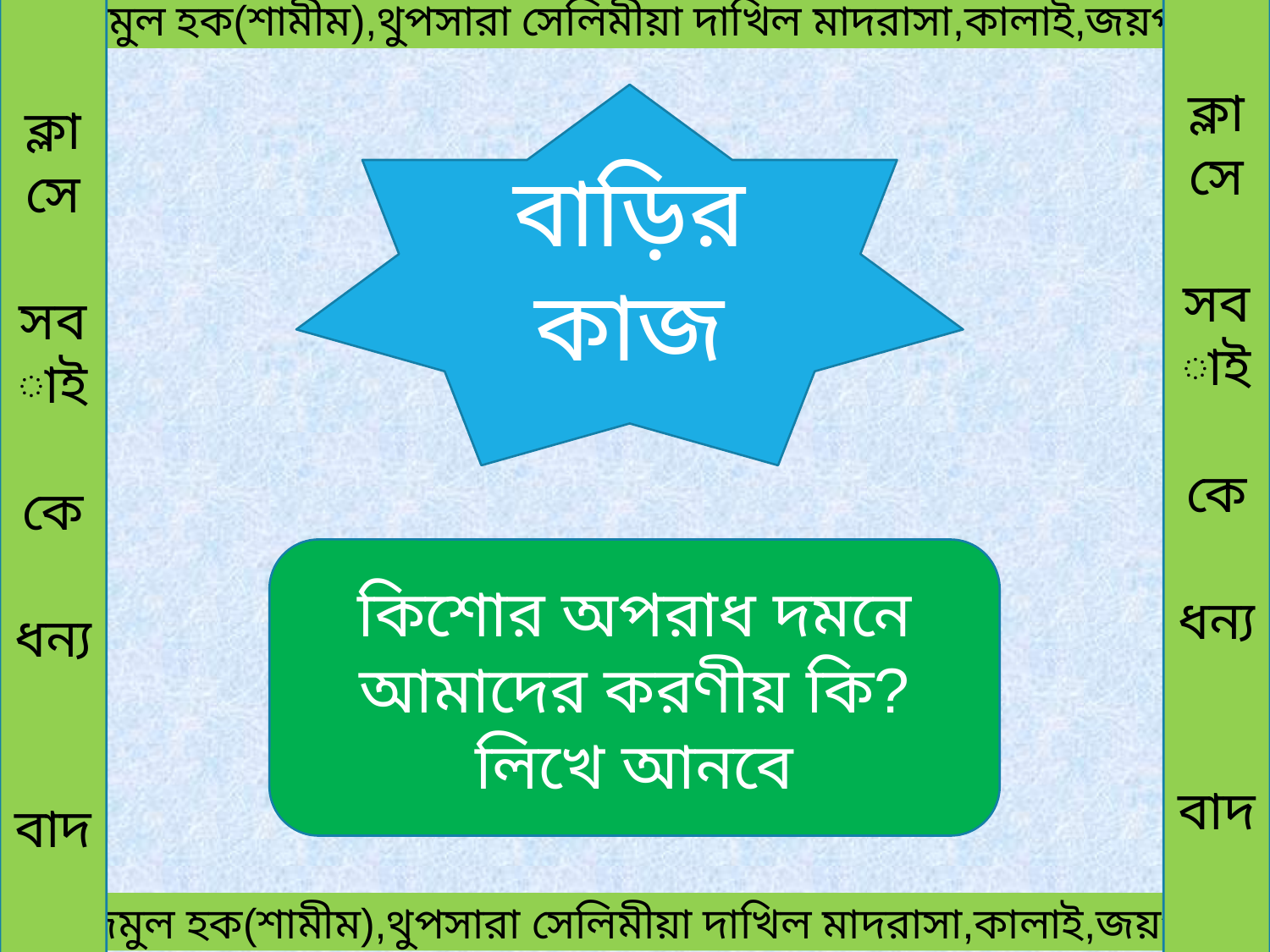

ক্লাসে

সবাই

কে

ধন্য

বাদ
ক্লাসে

সবাই

কে

ধন্য

বাদ
 মোঃনাজমুল হক(শামীম),থুপসারা সেলিমীয়া দাখিল মাদরাসা,কালাই,জয়পুরহাট।
বাড়ির কাজ
কিশোর অপরাধ দমনে আমাদের করণীয় কি? লিখে আনবে
 মোঃনাজমুল হক(শামীম),থুপসারা সেলিমীয়া দাখিল মাদরাসা,কালাই,জয়পুরহাট।